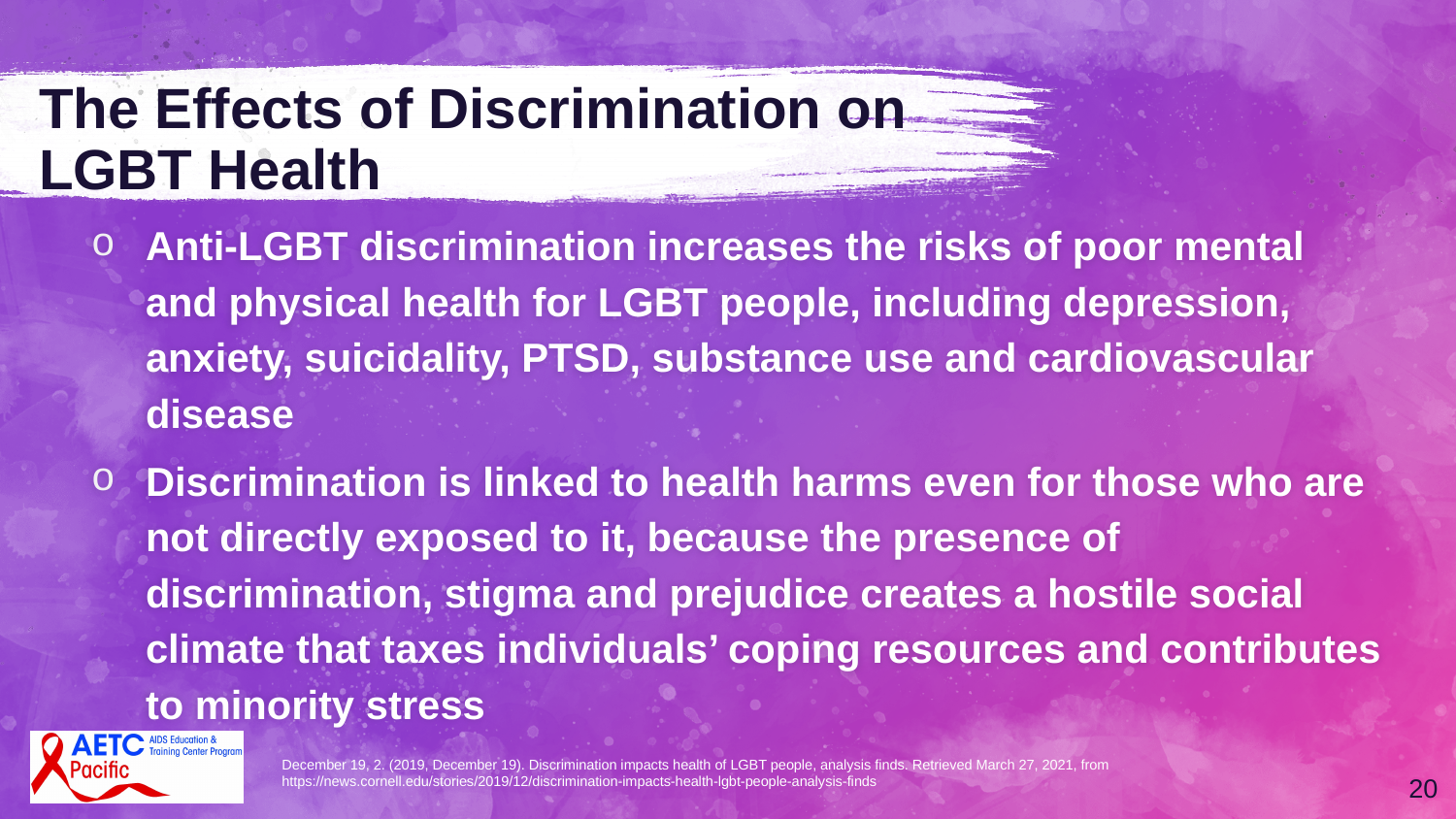

# The Effects of Discrimination on LGBT Health
Anti-LGBT discrimination increases the risks of poor mental and physical health for LGBT people, including depression, anxiety, suicidality, PTSD, substance use and cardiovascular disease
Discrimination is linked to health harms even for those who are not directly exposed to it, because the presence of discrimination, stigma and prejudice creates a hostile social climate that taxes individuals’ coping resources and contributes to minority stress

December 19, 2. (2019, December 19). Discrimination impacts health of LGBT people, analysis finds. Retrieved March 27, 2021, from https://news.cornell.edu/stories/2019/12/discrimination-impacts-health-lgbt-people-analysis-finds

20